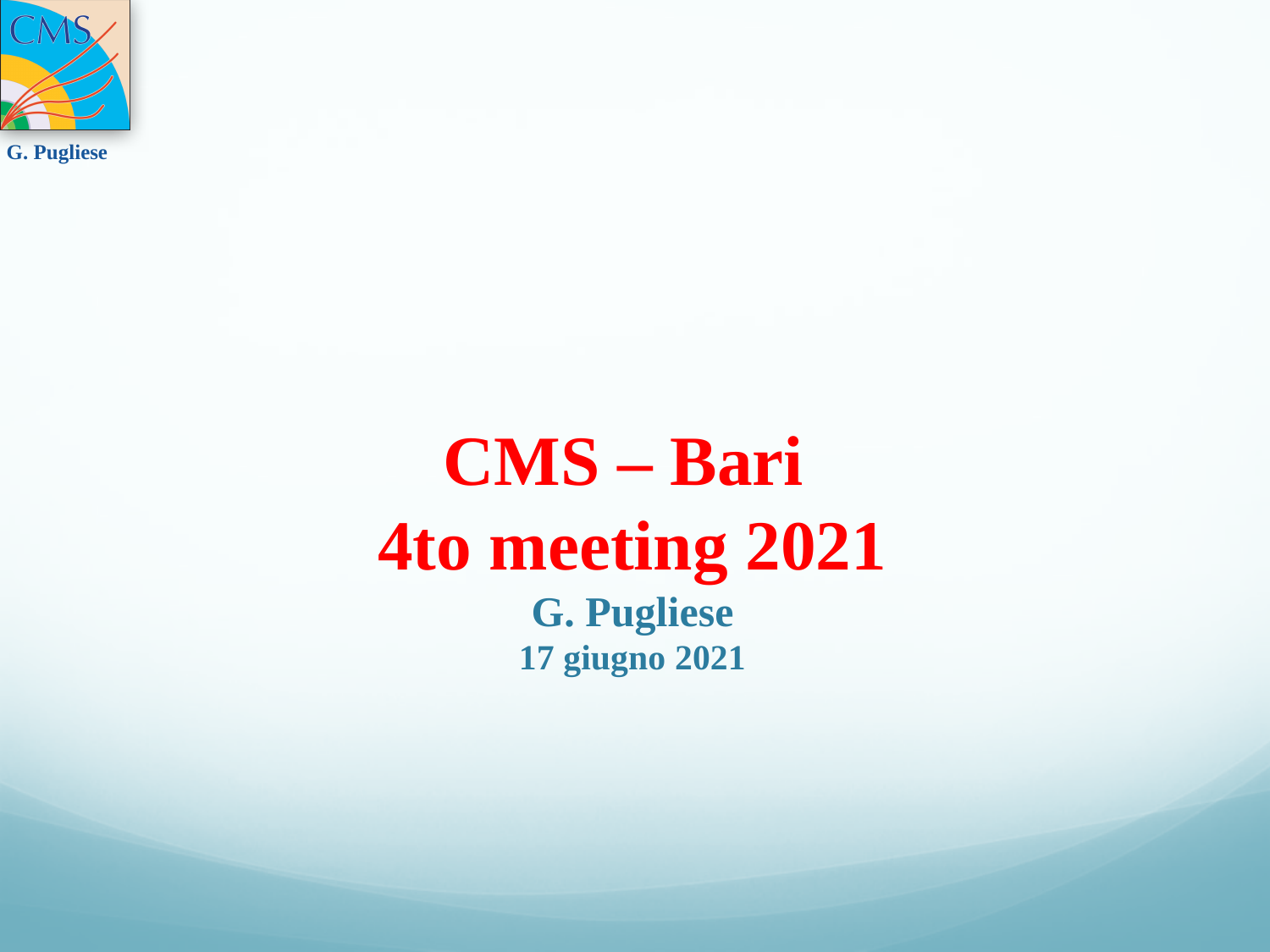

CMS – Bari
4to meeting 2021
G. Pugliese
17 giugno 2021